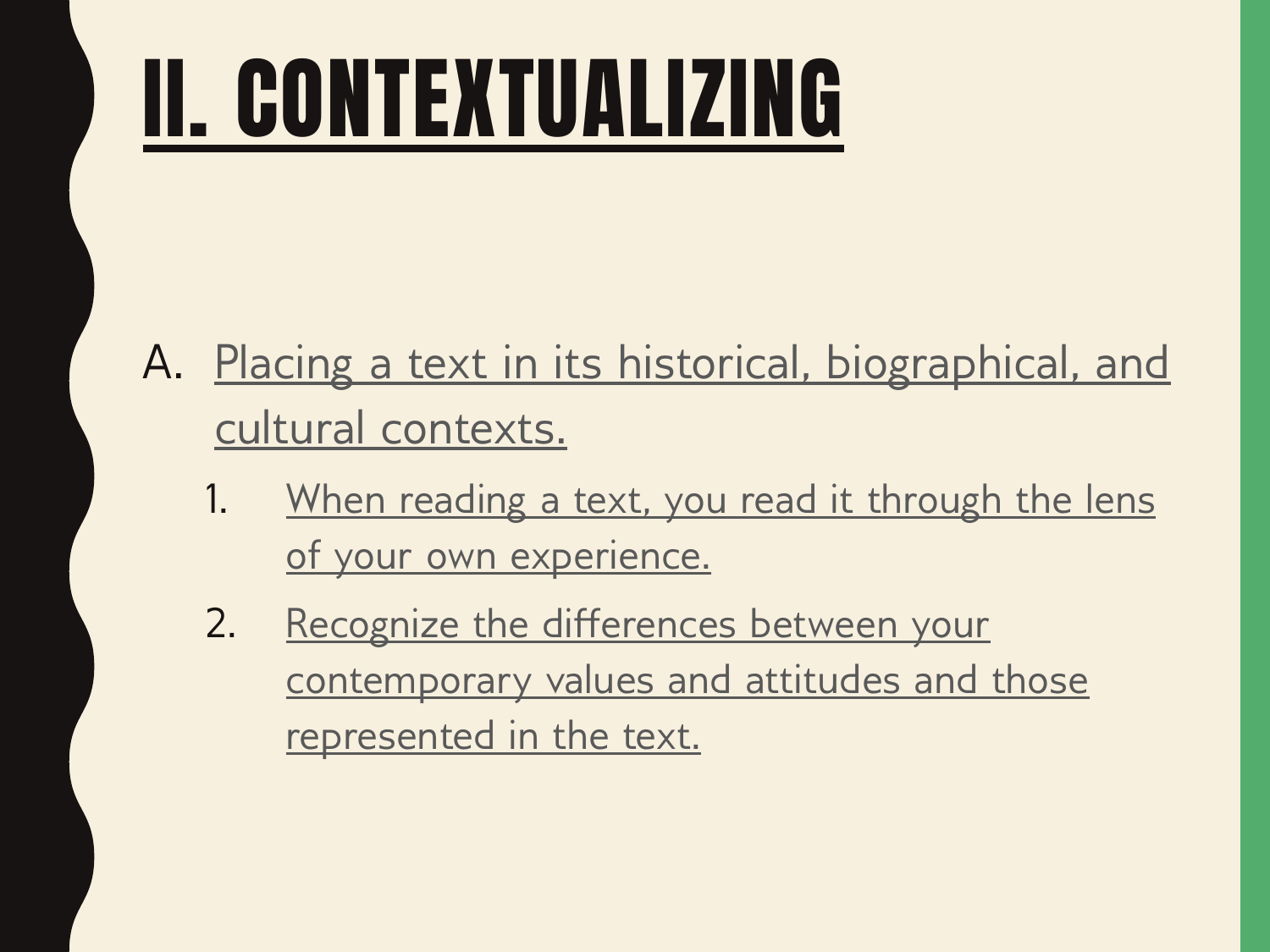

# II. Contextualizing
Placing a text in its historical, biographical, and cultural contexts.
When reading a text, you read it through the lens of your own experience.
Recognize the differences between your contemporary values and attitudes and those represented in the text.